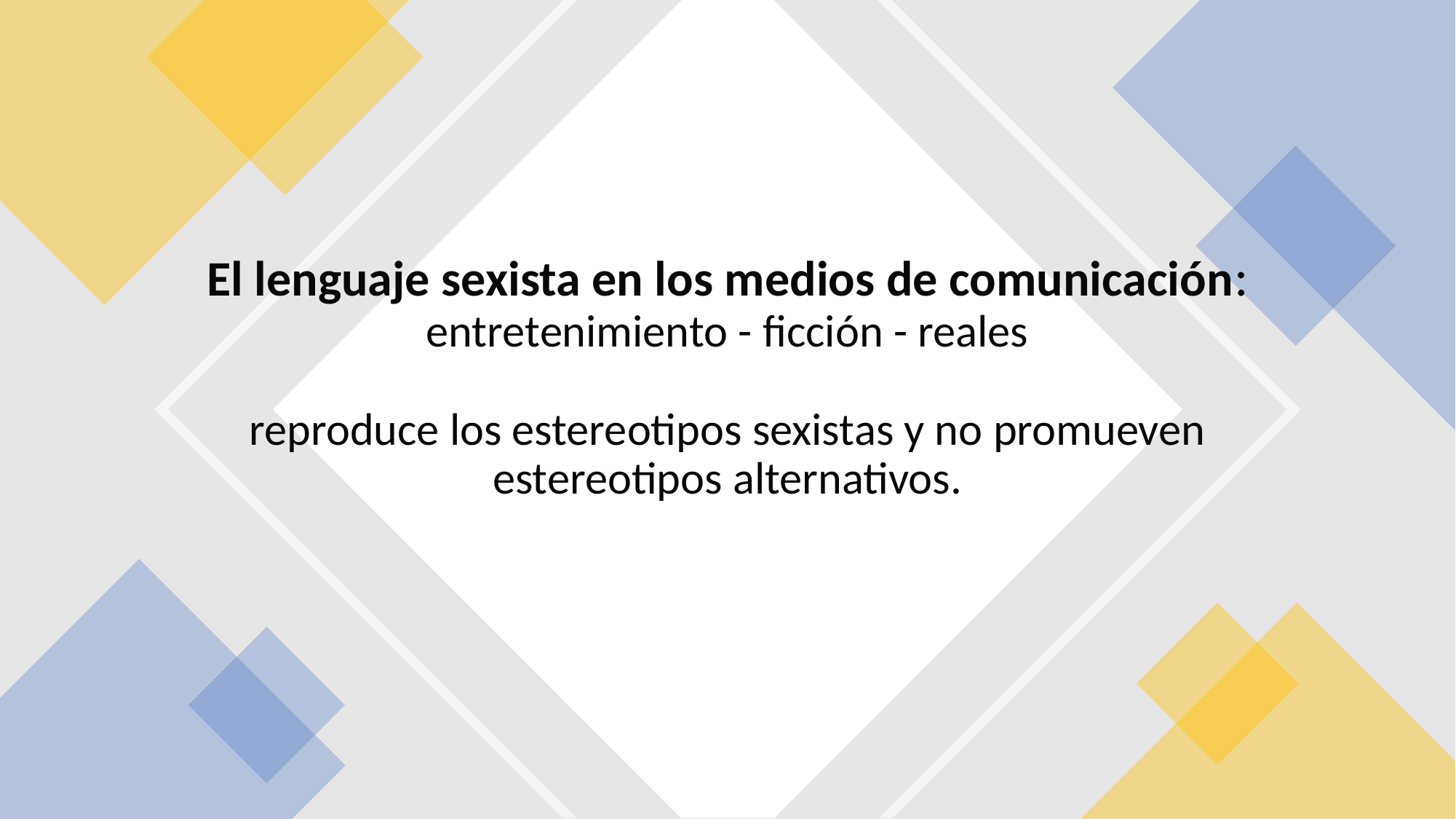

# El lenguaje sexista en los medios de comunicación: entretenimiento - ficción - reales
reproduce los estereotipos sexistas y no promueven estereotipos alternativos.